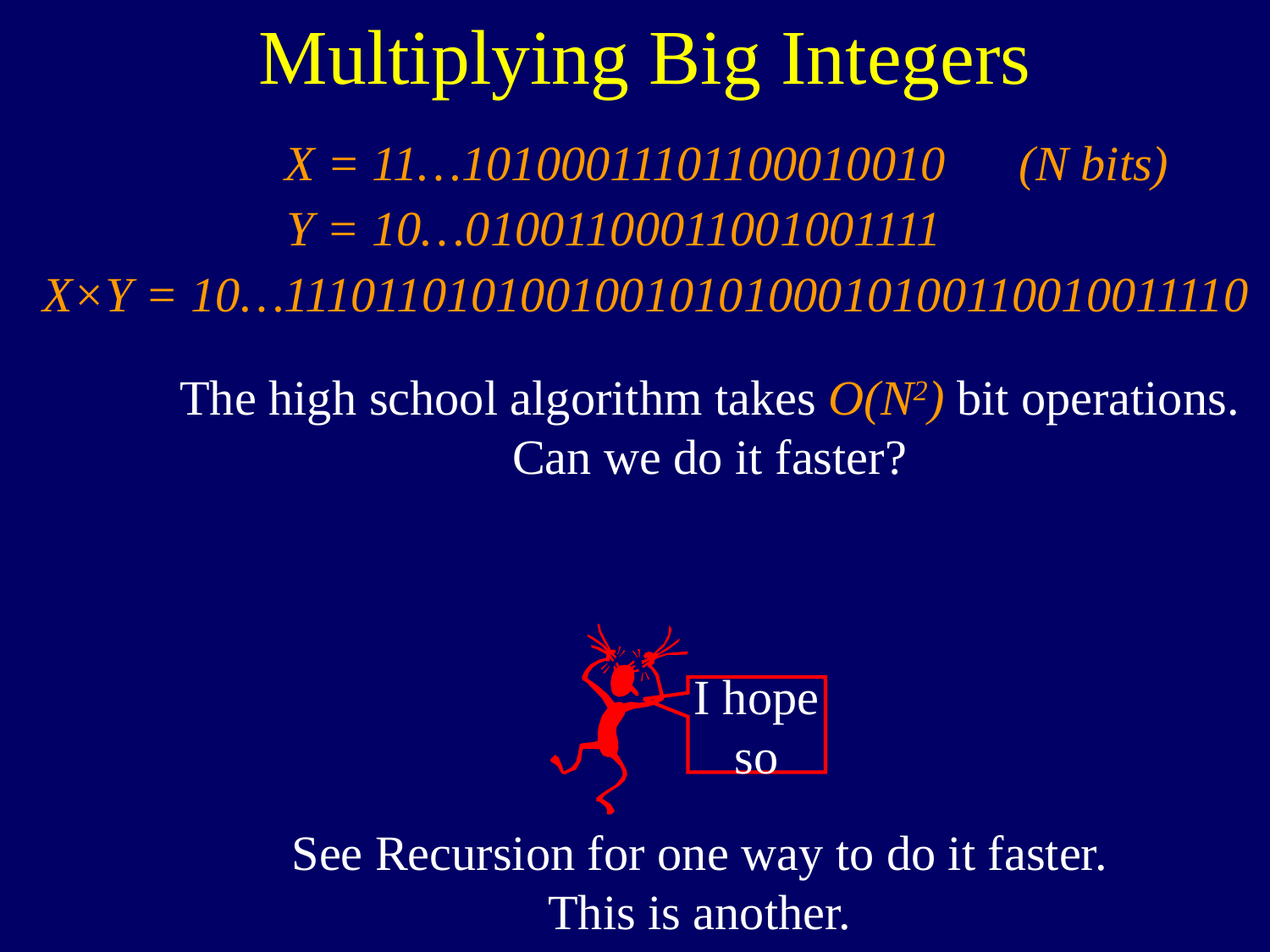

Multiplying Big Integers
X = 11…10100011101100010010      (N bits)
Y = 10…01001100011001001111
X×Y = 10…1110110101001001010100010100110010011110
The high school algorithm takes O(N2) bit operations.
Can we do it faster?

I hope so
See Recursion for one way to do it faster.
This is another.